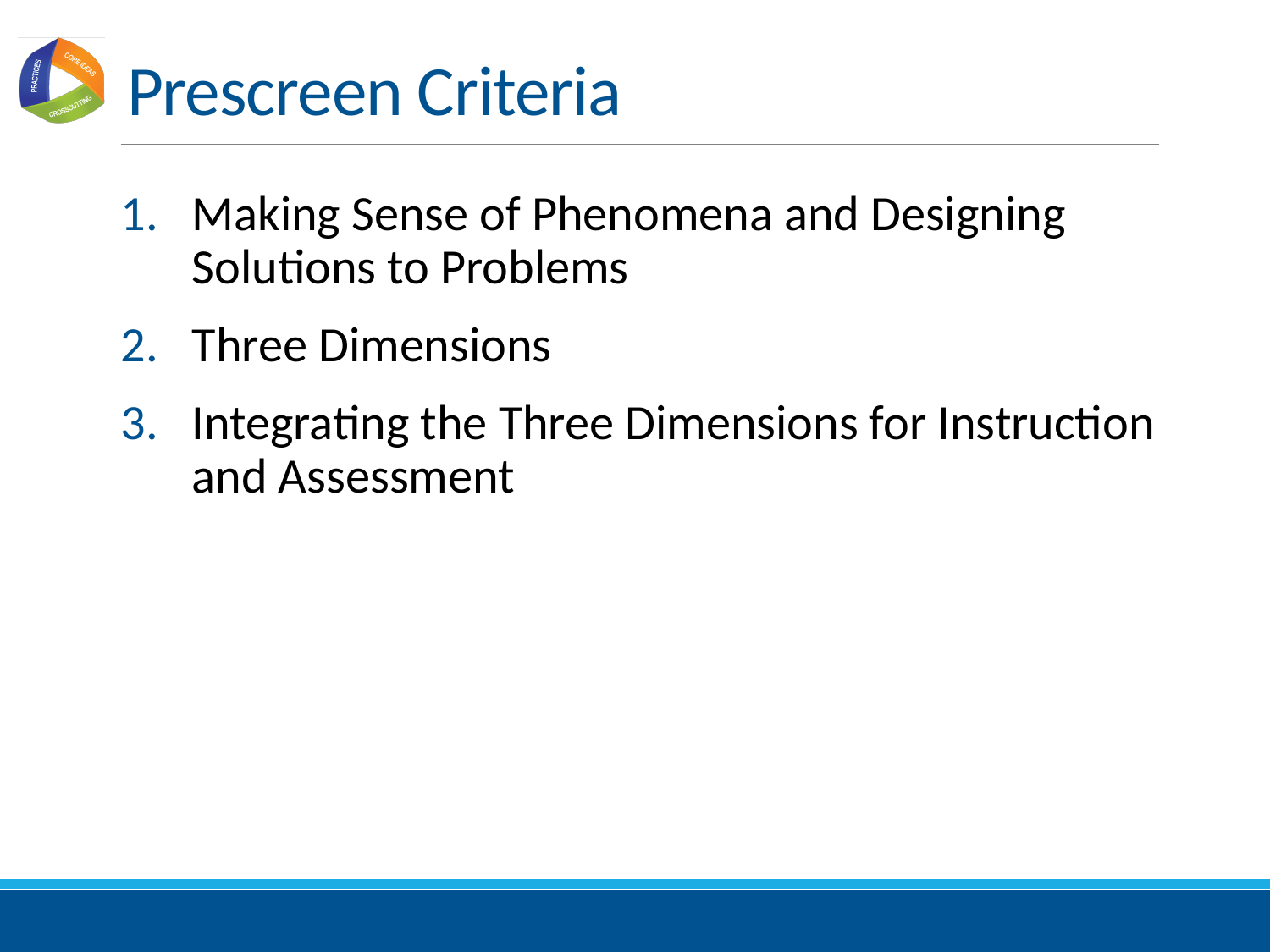

# Prescreen Criteria
Making Sense of Phenomena and Designing Solutions to Problems
Three Dimensions
Integrating the Three Dimensions for Instruction and Assessment